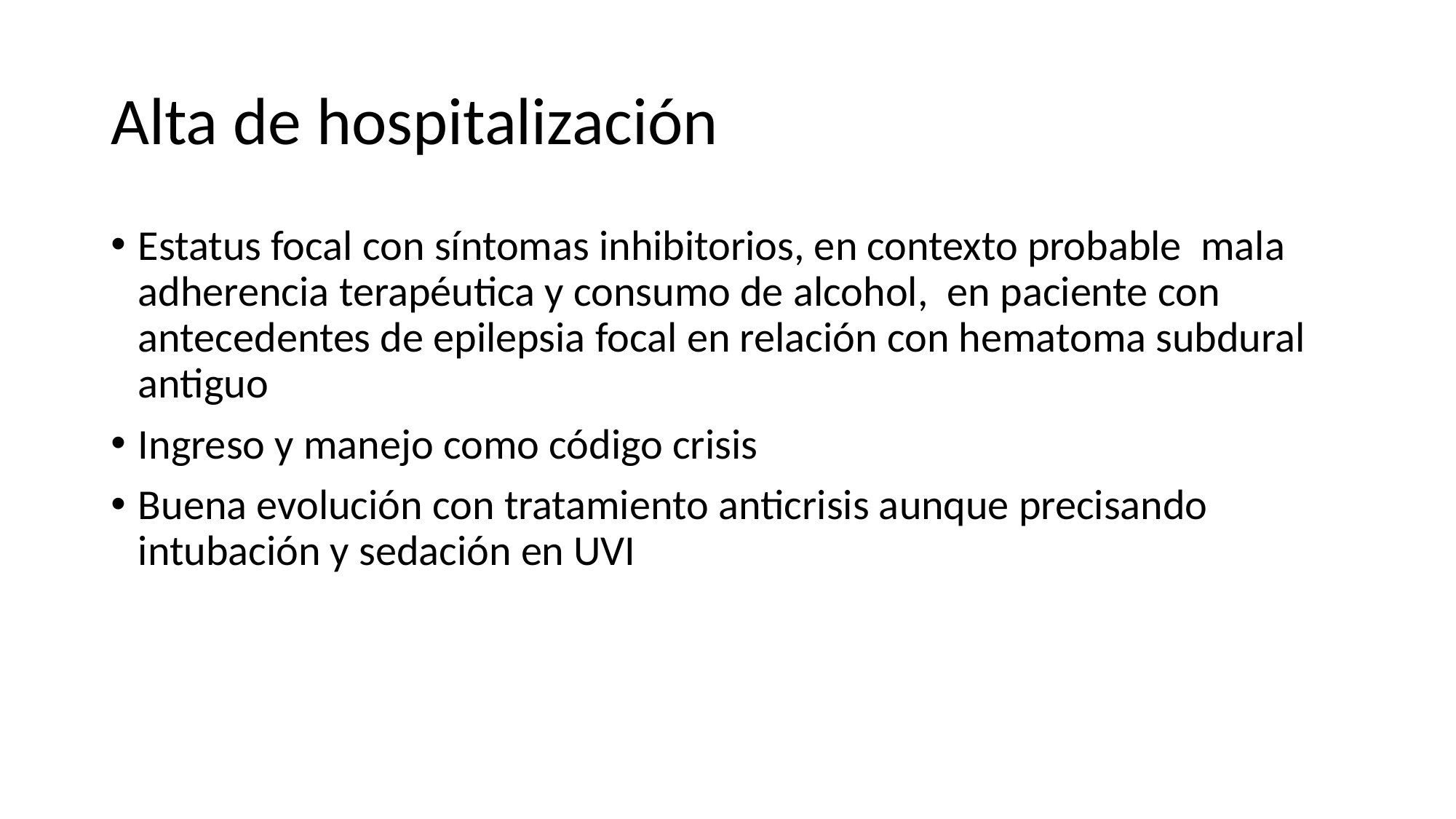

# Alta de hospitalización
Estatus focal con síntomas inhibitorios, en contexto probable  mala adherencia terapéutica y consumo de alcohol,  en paciente con antecedentes de epilepsia focal en relación con hematoma subdural antiguo
Ingreso y manejo como código crisis
Buena evolución con tratamiento anticrisis aunque precisando intubación y sedación en UVI